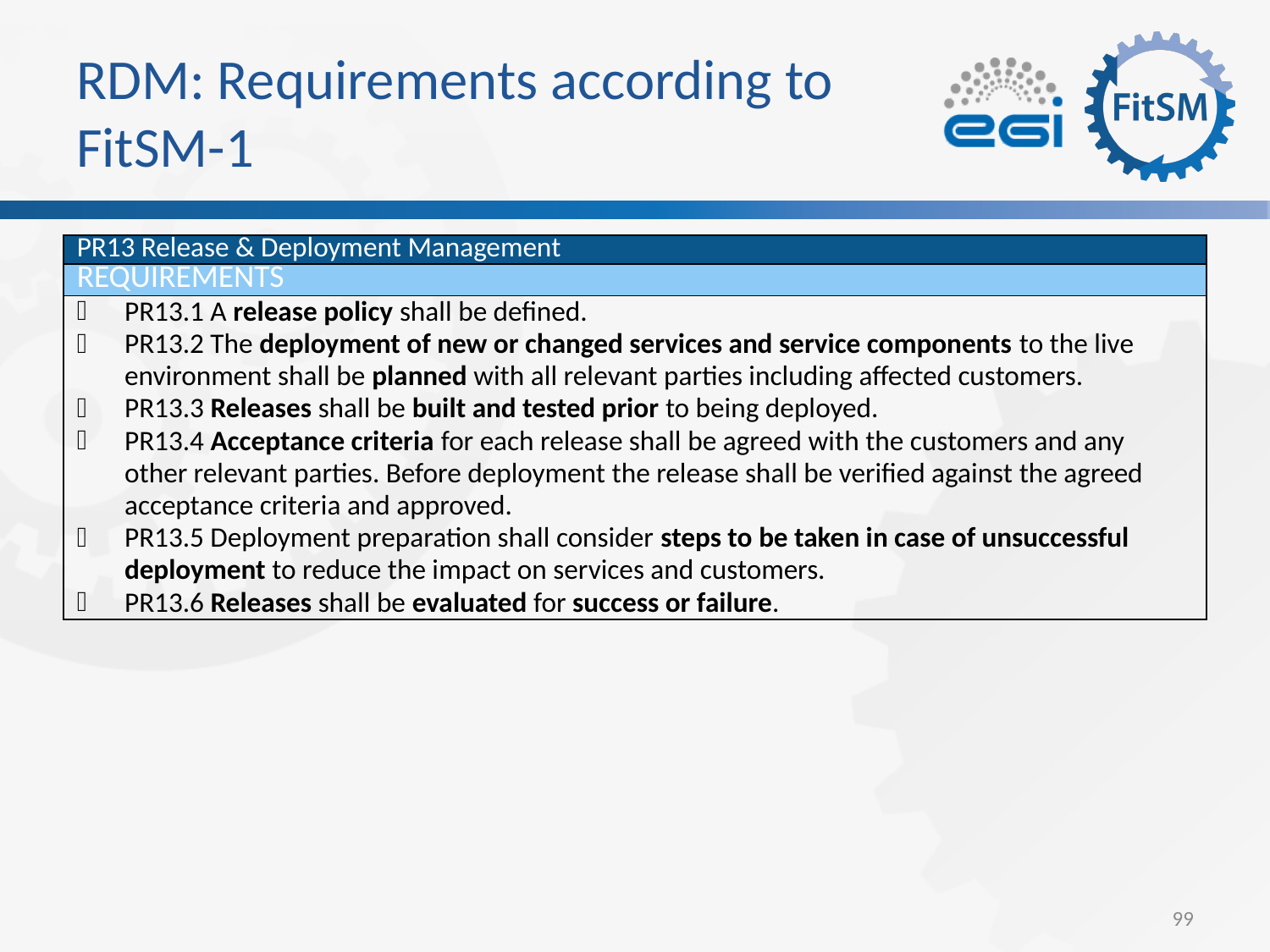

# RDM: Requirements according to FitSM-1
| PR13 Release & Deployment Management |
| --- |
| Requirements |
| PR13.1 A release policy shall be defined. PR13.2 The deployment of new or changed services and service components to the live environment shall be planned with all relevant parties including affected customers. PR13.3 Releases shall be built and tested prior to being deployed. PR13.4 Acceptance criteria for each release shall be agreed with the customers and any other relevant parties. Before deployment the release shall be verified against the agreed acceptance criteria and approved. PR13.5 Deployment preparation shall consider steps to be taken in case of unsuccessful deployment to reduce the impact on services and customers. PR13.6 Releases shall be evaluated for success or failure. |
99